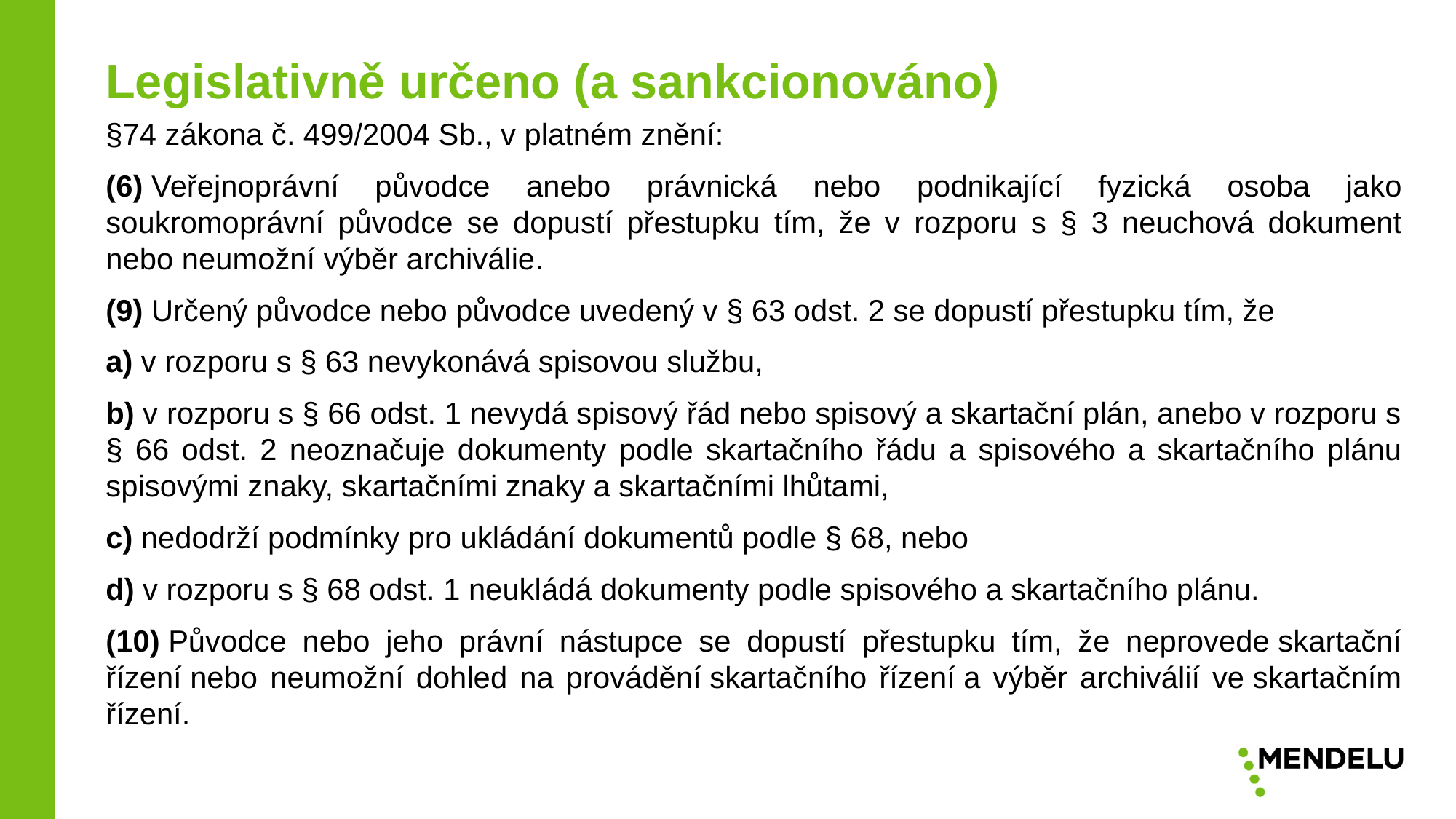

Legislativně určeno (a sankcionováno)
§74 zákona č. 499/2004 Sb., v platném znění:
(6) Veřejnoprávní původce anebo právnická nebo podnikající fyzická osoba jako soukromoprávní původce se dopustí přestupku tím, že v rozporu s § 3 neuchová dokument nebo neumožní výběr archiválie.
(9) Určený původce nebo původce uvedený v § 63 odst. 2 se dopustí přestupku tím, že
a) v rozporu s § 63 nevykonává spisovou službu,
b) v rozporu s § 66 odst. 1 nevydá spisový řád nebo spisový a skartační plán, anebo v rozporu s § 66 odst. 2 neoznačuje dokumenty podle skartačního řádu a spisového a skartačního plánu spisovými znaky, skartačními znaky a skartačními lhůtami,
c) nedodrží podmínky pro ukládání dokumentů podle § 68, nebo
d) v rozporu s § 68 odst. 1 neukládá dokumenty podle spisového a skartačního plánu.
(10) Původce nebo jeho právní nástupce se dopustí přestupku tím, že neprovede skartační řízení nebo neumožní dohled na provádění skartačního řízení a výběr archiválií ve skartačním řízení.